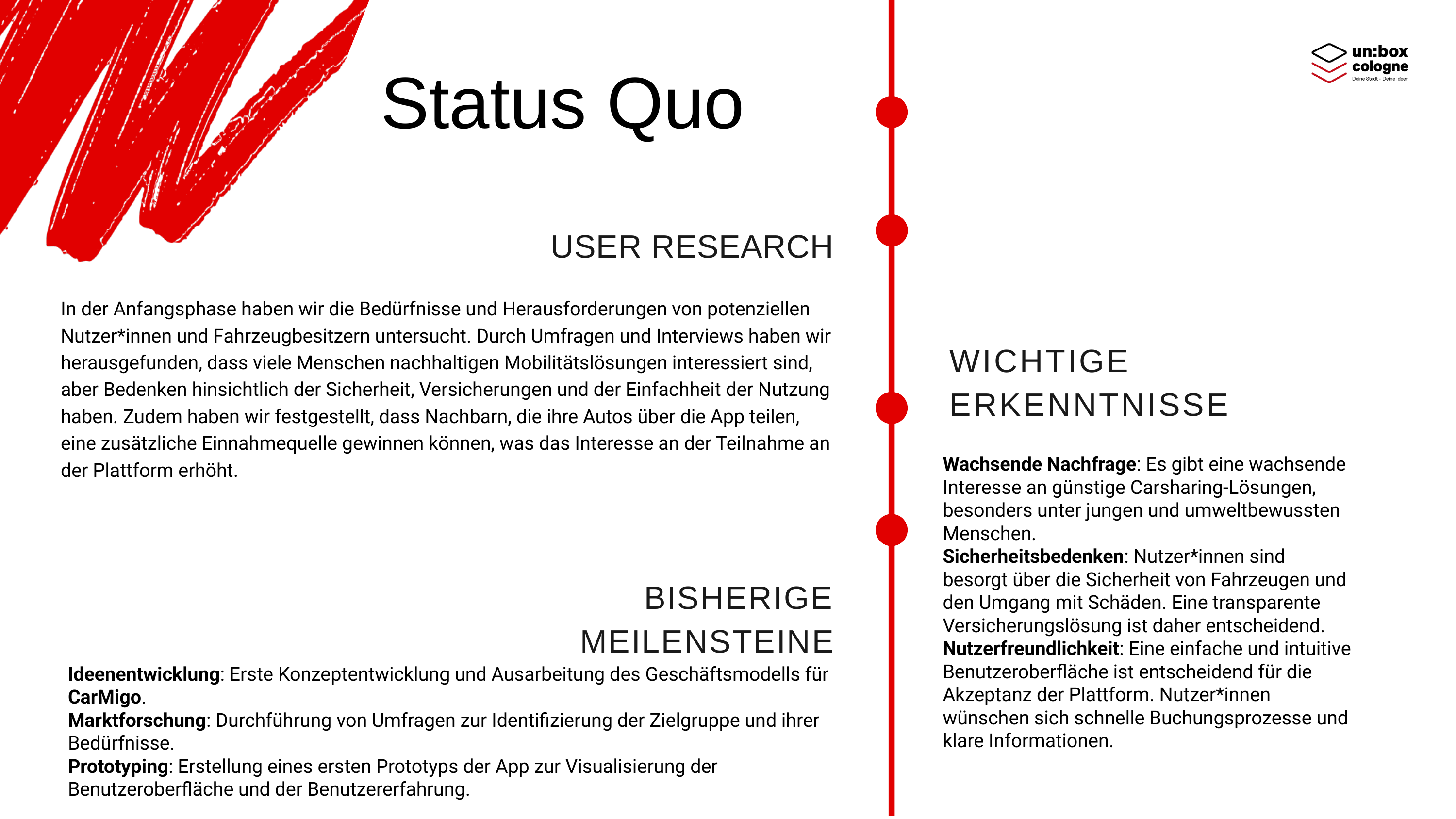

Status Quo

USER RESEARCH
In der Anfangsphase haben wir die Bedürfnisse und Herausforderungen von potenziellen Nutzer*innen und Fahrzeugbesitzern untersucht. Durch Umfragen und Interviews haben wir herausgefunden, dass viele Menschen nachhaltigen Mobilitätslösungen interessiert sind, aber Bedenken hinsichtlich der Sicherheit, Versicherungen und der Einfachheit der Nutzung haben. Zudem haben wir festgestellt, dass Nachbarn, die ihre Autos über die App teilen, eine zusätzliche Einnahmequelle gewinnen können, was das Interesse an der Teilnahme an der Plattform erhöht.

WICHTIGE ERKENNTNISSE

Wachsende Nachfrage: Es gibt eine wachsende Interesse an günstige Carsharing-Lösungen, besonders unter jungen und umweltbewussten Menschen.
Sicherheitsbedenken: Nutzer*innen sind besorgt über die Sicherheit von Fahrzeugen und den Umgang mit Schäden. Eine transparente Versicherungslösung ist daher entscheidend.
Nutzerfreundlichkeit: Eine einfache und intuitive Benutzeroberfläche ist entscheidend für die Akzeptanz der Plattform. Nutzer*innen wünschen sich schnelle Buchungsprozesse und klare Informationen.

BISHERIGE MEILENSTEINE

Ideenentwicklung: Erste Konzeptentwicklung und Ausarbeitung des Geschäftsmodells für CarMigo.
Marktforschung: Durchführung von Umfragen zur Identifizierung der Zielgruppe und ihrer Bedürfnisse.
Prototyping: Erstellung eines ersten Prototyps der App zur Visualisierung der Benutzeroberfläche und der Benutzererfahrung.
2